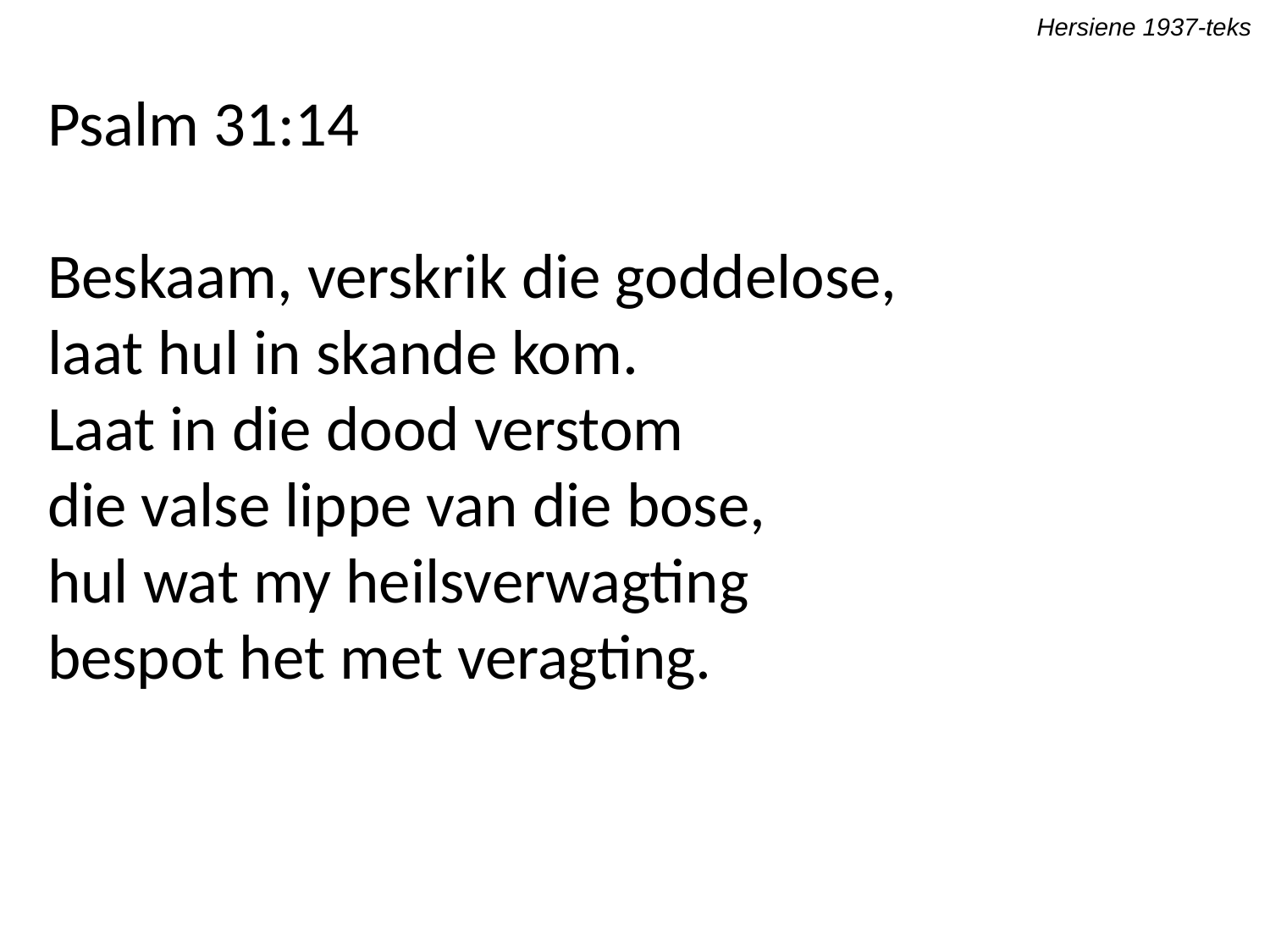

Hersiene 1937-teks
Psalm 31:14

Beskaam, verskrik die goddelose,
laat hul in skande kom.
Laat in die dood verstom
die valse lippe van die bose,
hul wat my heilsverwagting
bespot het met veragting.